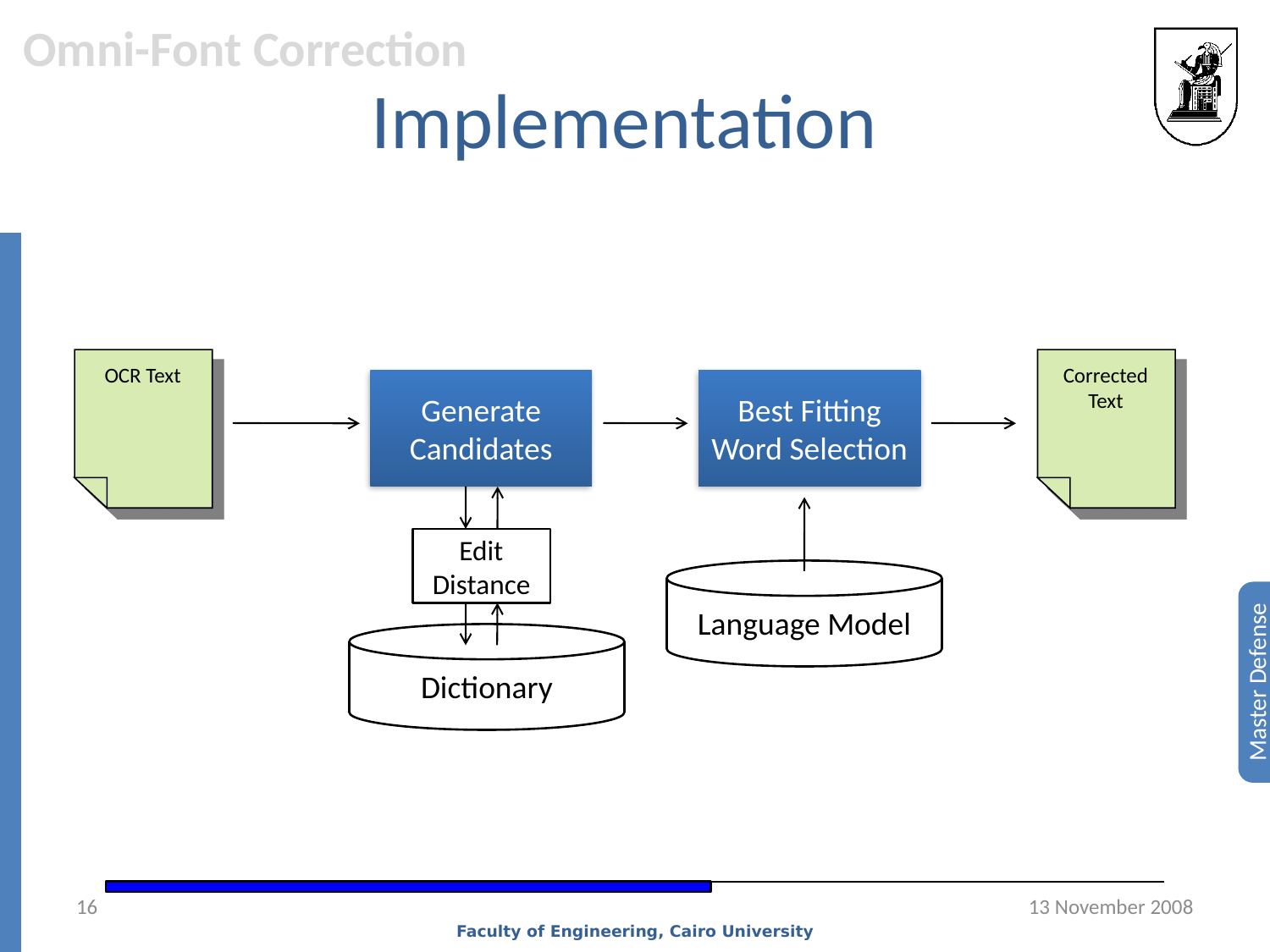

Omni-Font Correction
# Implementation
OCR Text
Corrected Text
Generate Candidates
Best Fitting Word Selection
Edit Distance
Language Model
Dictionary
16
13 November 2008